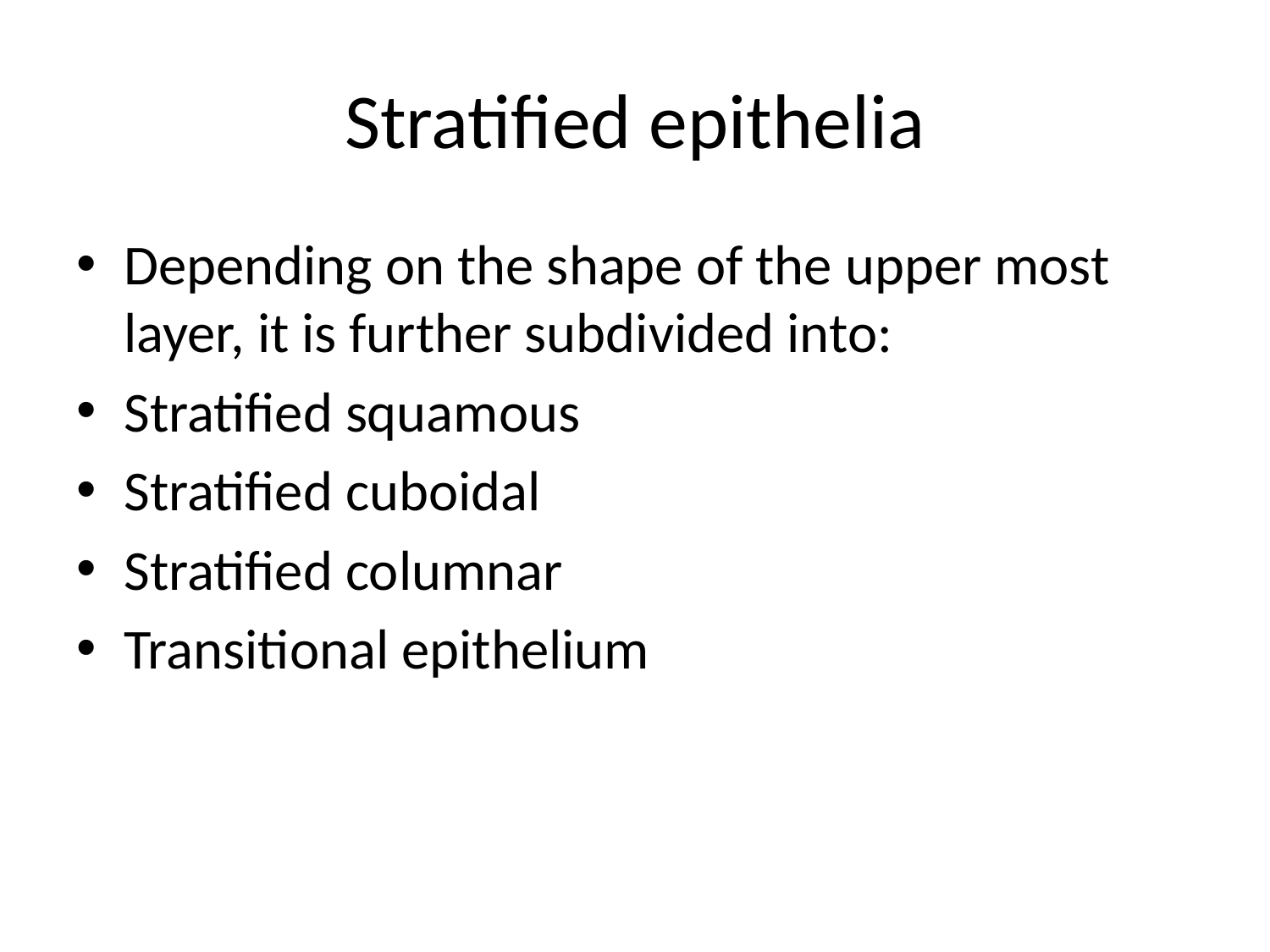

# Stratified epithelia
Depending on the shape of the upper most layer, it is further subdivided into:
Stratified squamous
Stratified cuboidal
Stratified columnar
Transitional epithelium